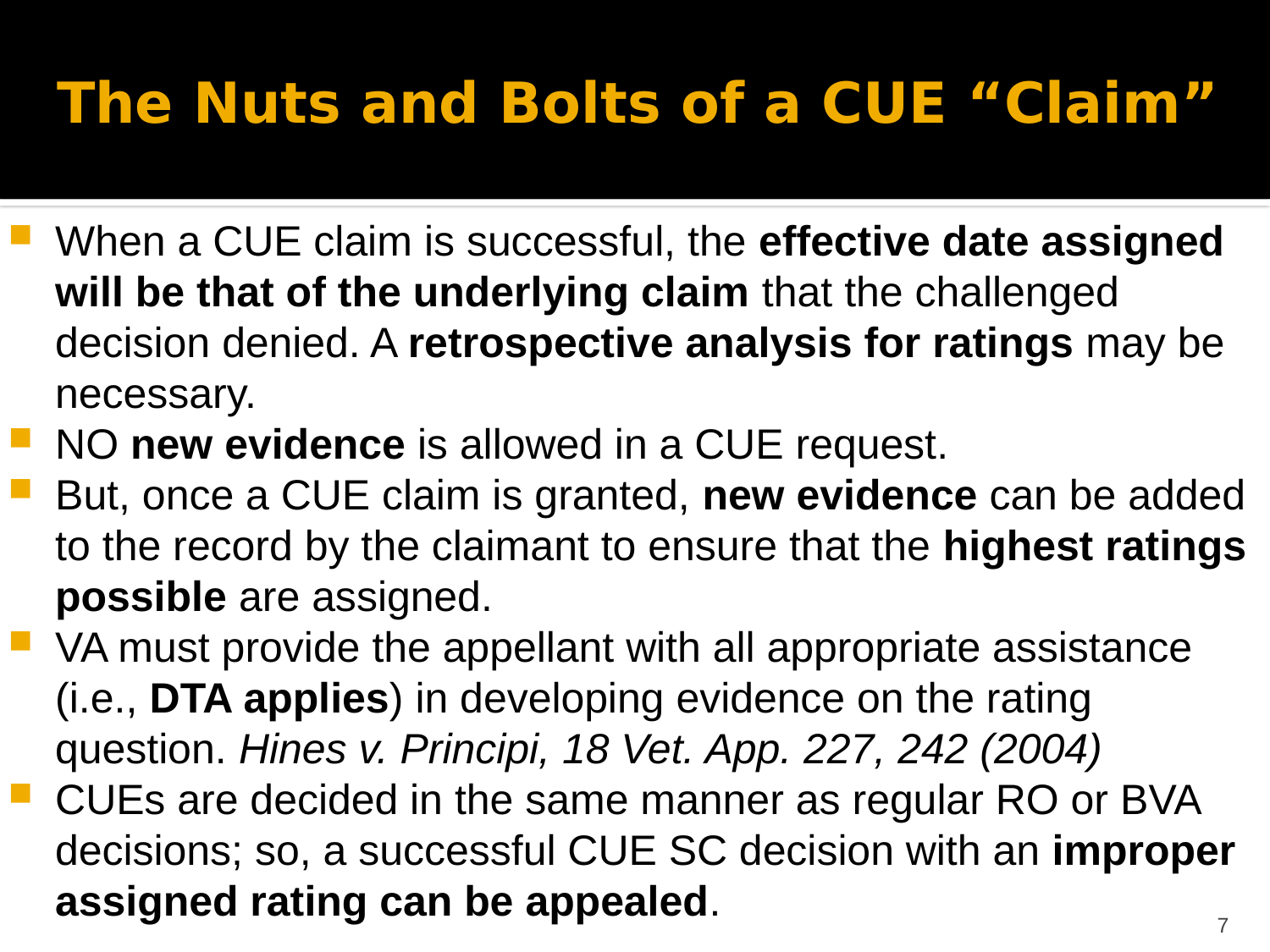

# The Nuts and Bolts of a CUE “Claim”
When a CUE claim is successful, the effective date assigned will be that of the underlying claim that the challenged decision denied. A retrospective analysis for ratings may be necessary.
NO new evidence is allowed in a CUE request.
But, once a CUE claim is granted, new evidence can be added to the record by the claimant to ensure that the highest ratings possible are assigned.
VA must provide the appellant with all appropriate assistance (i.e., DTA applies) in developing evidence on the rating question. Hines v. Principi, 18 Vet. App. 227, 242 (2004)
CUEs are decided in the same manner as regular RO or BVA decisions; so, a successful CUE SC decision with an improper assigned rating can be appealed.

7